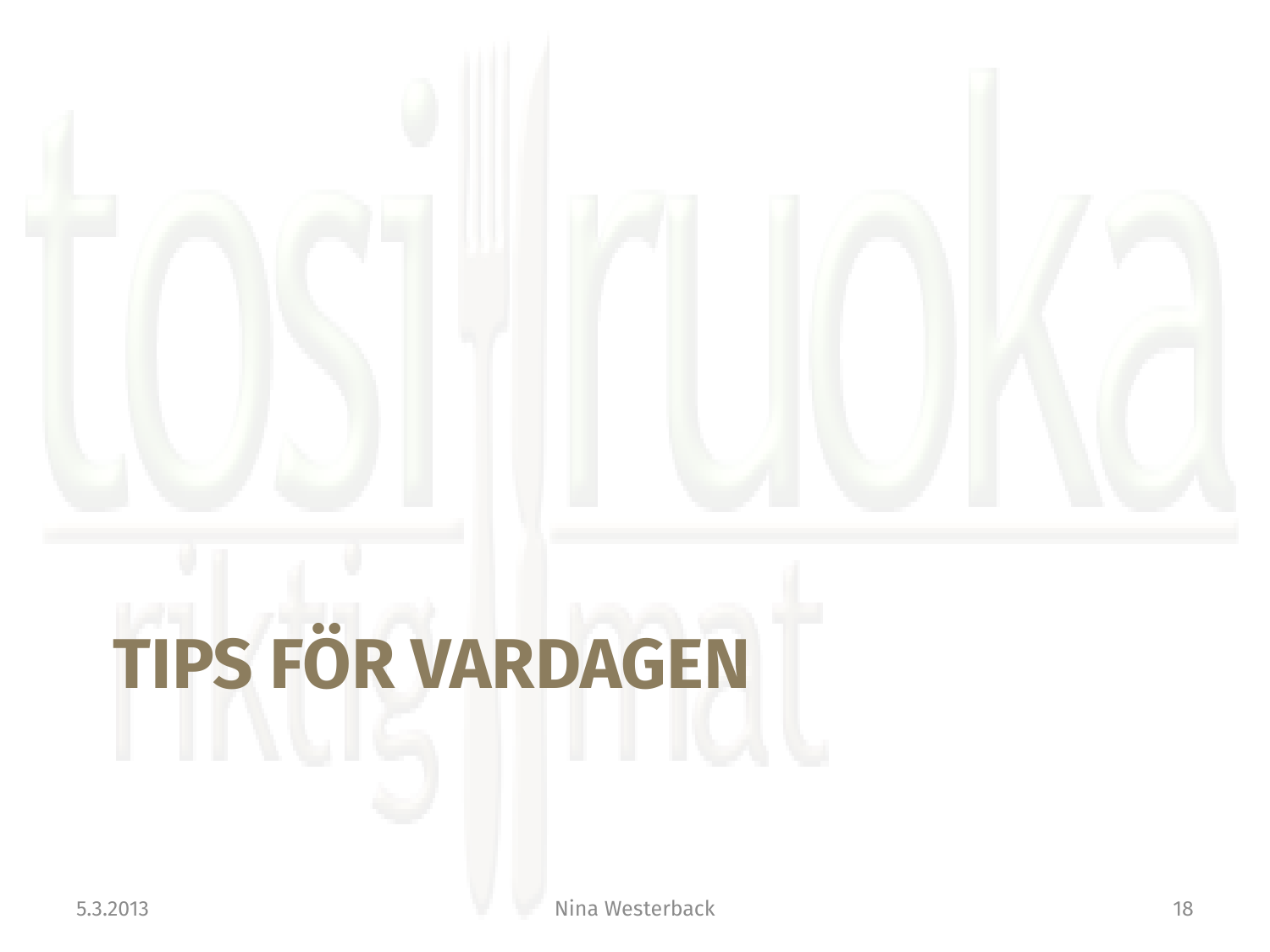

# Tips för vardagen
5.3.2013
Nina Westerback
18